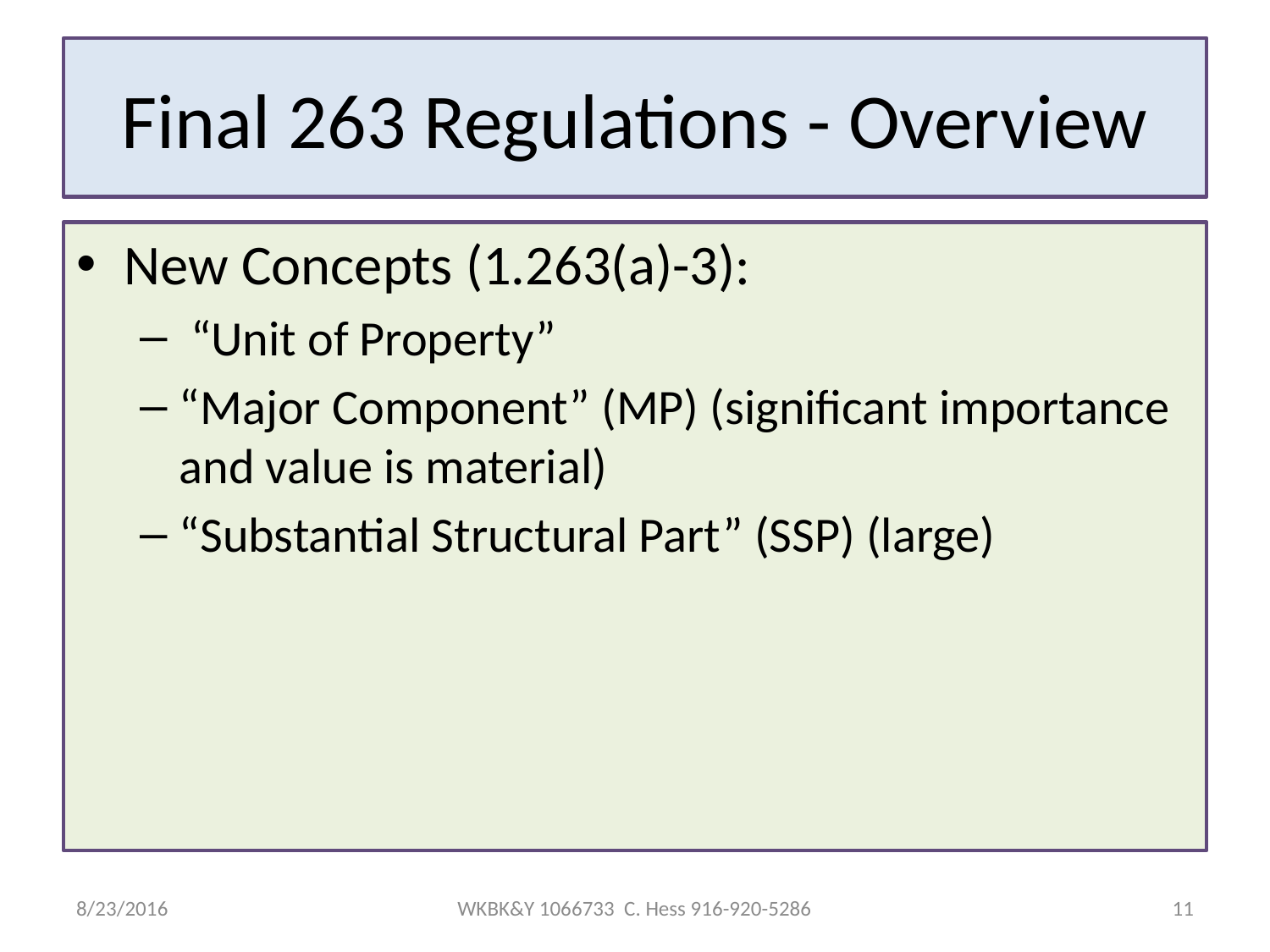

# Final 263 Regulations - Overview
New Concepts (1.263(a)-3):
 “Unit of Property”
“Major Component” (MP) (significant importance and value is material)
“Substantial Structural Part” (SSP) (large)
8/23/2016
WKBK&Y 1066733  C. Hess 916-920-5286
11